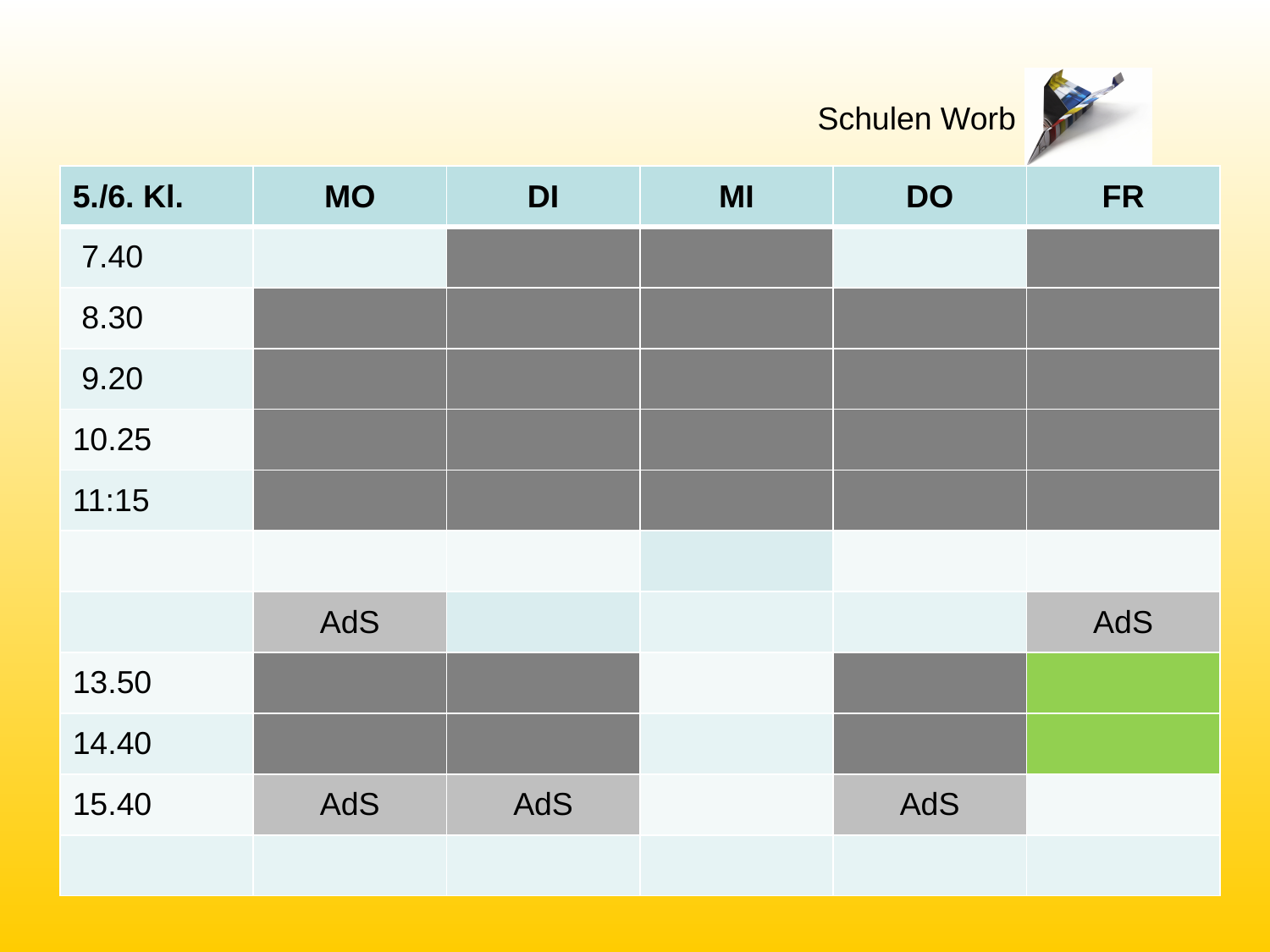

| 5./6. Kl. | MO | DI | MI | DO | FR |
| --- | --- | --- | --- | --- | --- |
| 7.40 |  |  |  |  |  |
| 8.30 |  |  |  |  |  |
| 9.20 |  |  |  |  |  |
| 10.25 |  |  |  |  |  |
| 11:15 |  |  |  |  |  |
|  |  |  |  |  |  |
|  | AdS |  |  |  | AdS |
| 13.50 |  |  |  |  |  |
| 14.40 |  |  |  |  |  |
| 15.40 | AdS | AdS |  | AdS |  |
|  |  |  |  |  |  |